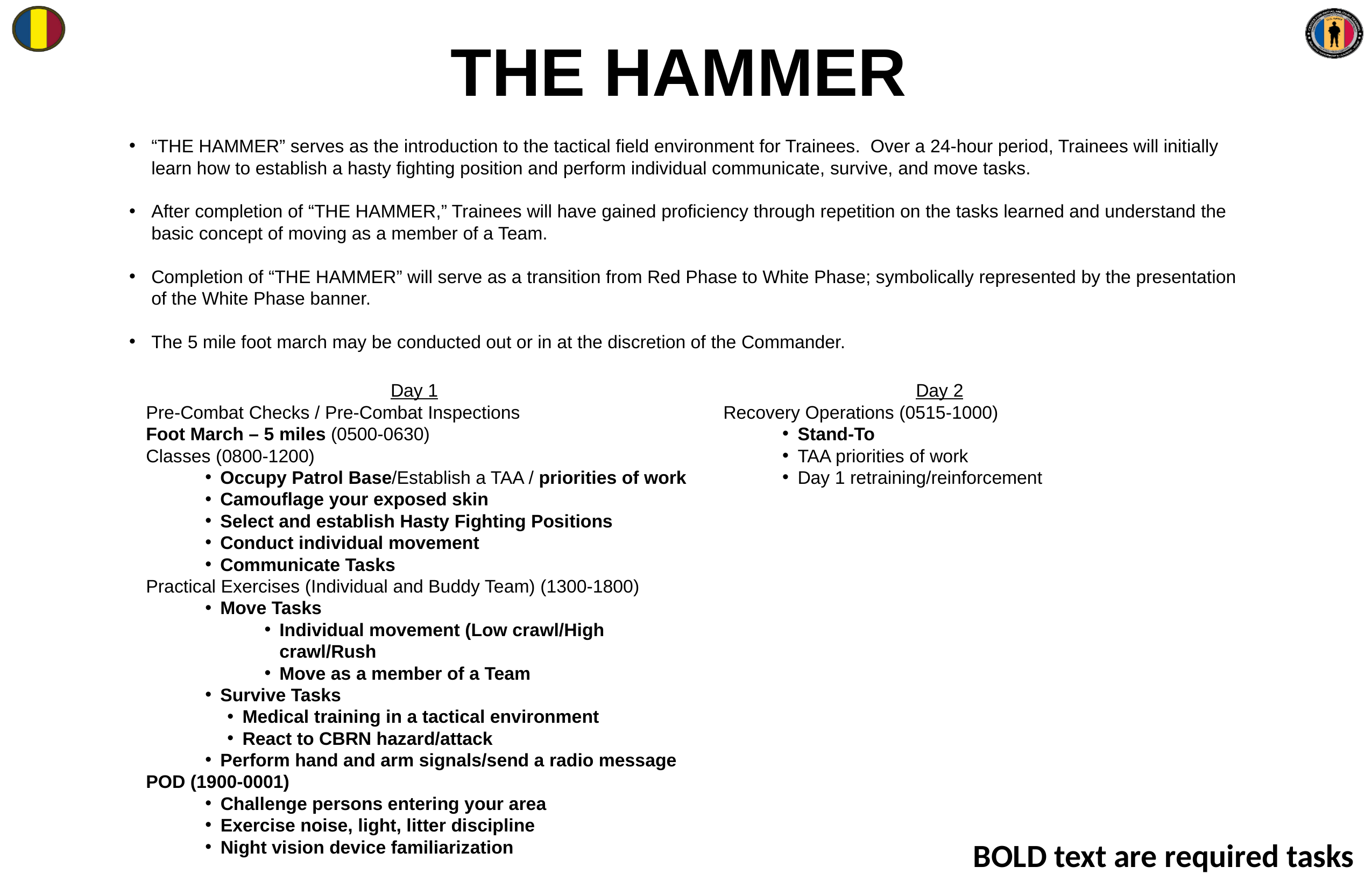

HAMMER“THE HAMMER”
(19 JAN 18)

THE HAMMER
“THE HAMMER” serves as the introduction to the tactical field environment for Trainees.  Over a 24-hour period, Trainees will initially learn how to establish a hasty fighting position and perform individual communicate, survive, and move tasks.

After completion of “THE HAMMER,” Trainees will have gained proficiency through repetition on the tasks learned and understand the basic concept of moving as a member of a Team.

Completion of “THE HAMMER” will serve as a transition from Red Phase to White Phase; symbolically represented by the presentation of the White Phase banner.

The 5 mile foot march may be conducted out or in at the discretion of the Commander.

Day 1
Pre-Combat Checks / Pre-Combat Inspections
Foot March – 5 miles (0500-0630)
Classes (0800-1200)
Occupy Patrol Base/Establish a TAA / priorities of work
Camouflage your exposed skin
Select and establish Hasty Fighting Positions
Conduct individual movement
Communicate Tasks
Practical Exercises (Individual and Buddy Team) (1300-1800)
Move Tasks
Individual movement (Low crawl/High crawl/Rush
Move as a member of a Team
Survive Tasks
Medical training in a tactical environment
React to CBRN hazard/attack
Perform hand and arm signals/send a radio message
POD (1900-0001)
Challenge persons entering your area
Exercise noise, light, litter discipline
Night vision device familiarization

Day 2
Recovery Operations (0515-1000)
Stand-To
TAA priorities of work
Day 1 retraining/reinforcement

BOLD text are required tasks